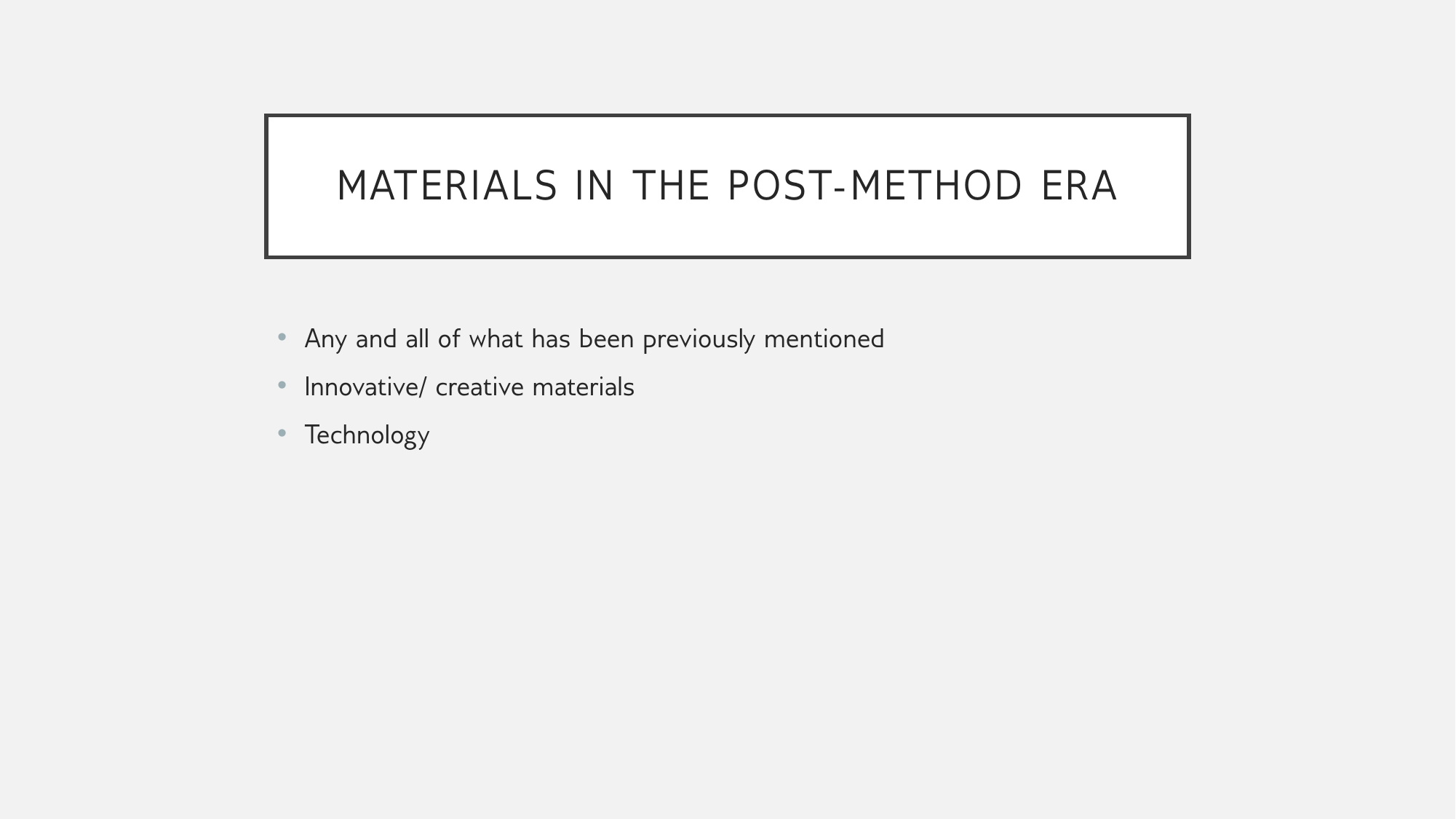

# Materials in the post-method era
Any and all of what has been previously mentioned
Innovative/ creative materials
Technology